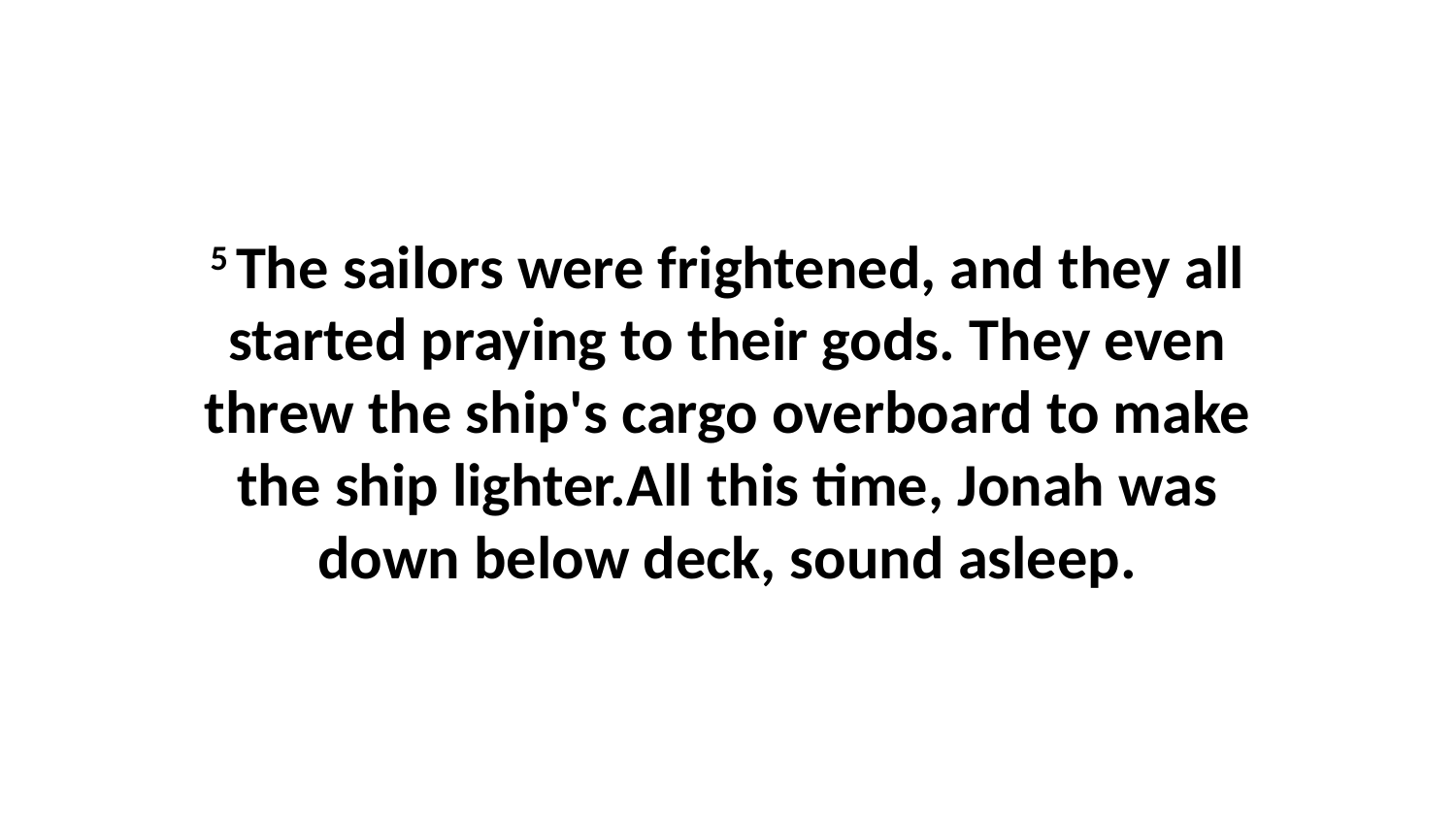

5 The sailors were frightened, and they all started praying to their gods. They even threw the ship's cargo overboard to make the ship lighter.All this time, Jonah was down below deck, sound asleep.